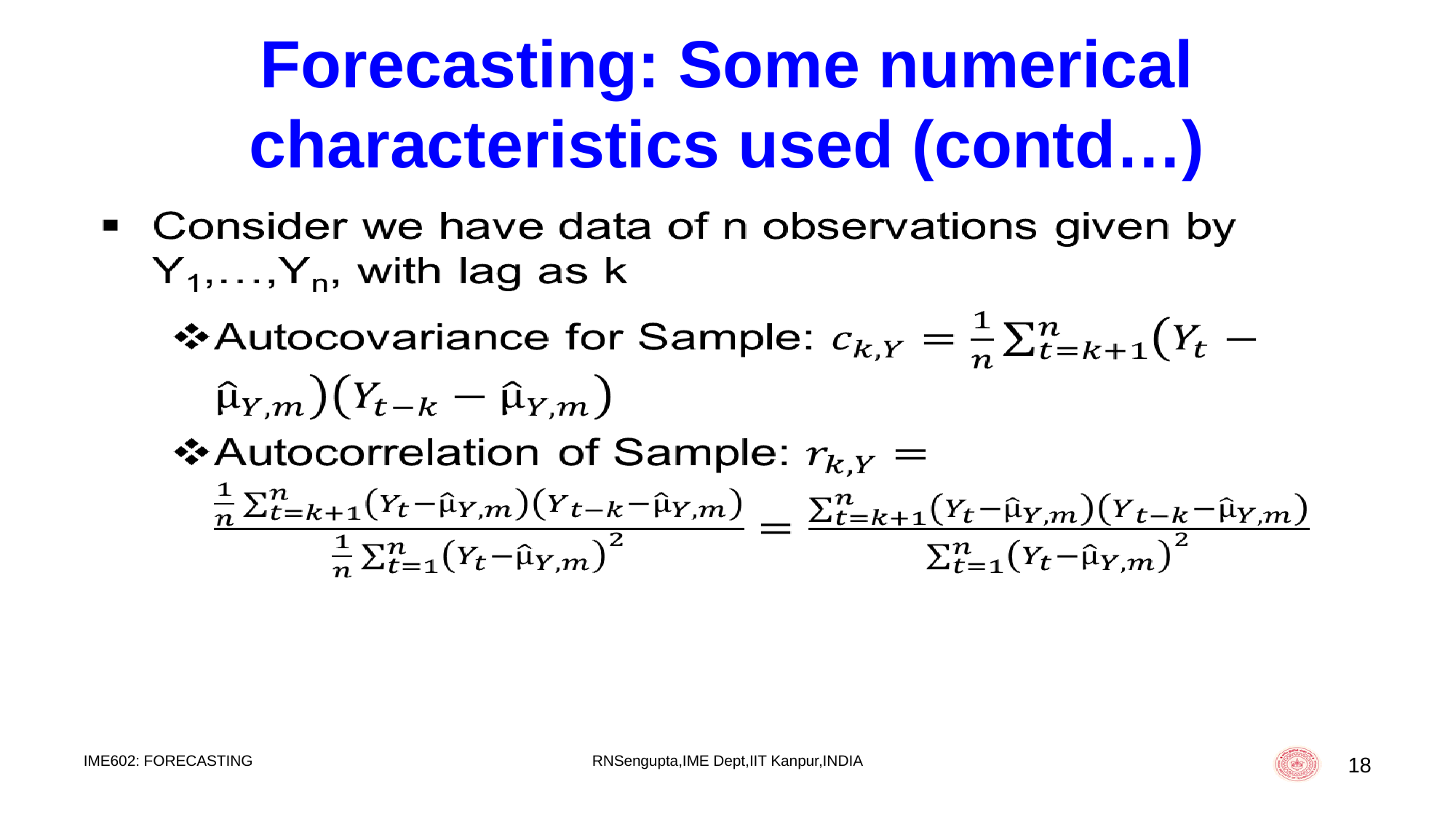

# Forecasting: Some numerical characteristics used (contd…)

IME602: FORECASTING
RNSengupta,IME Dept,IIT Kanpur,INDIA
18